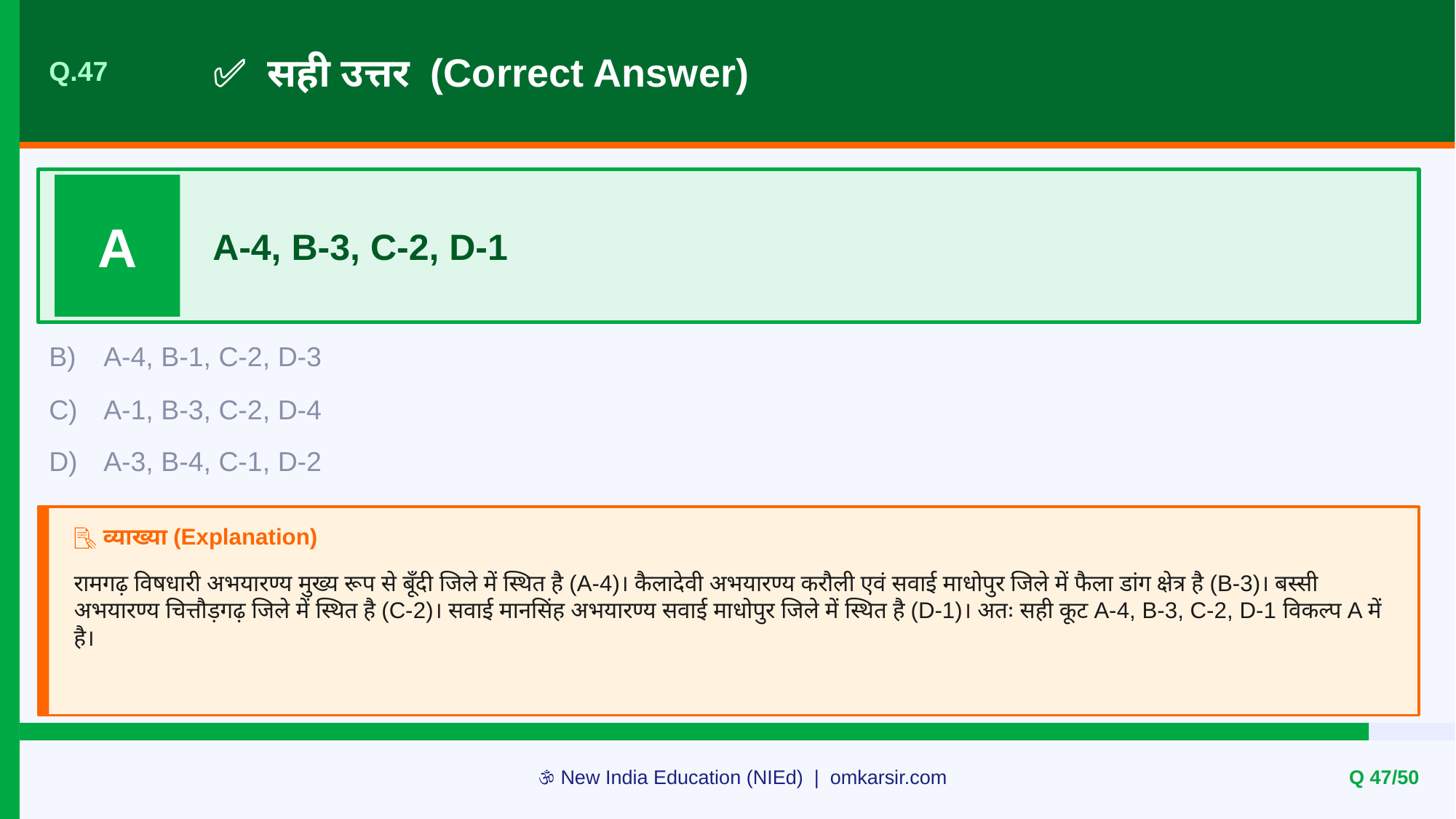

✅  सही उत्तर  (Correct Answer)
Q.47

A
A-4, B-3, C-2, D-1
B)
A-4, B-1, C-2, D-3
C)
A-1, B-3, C-2, D-4
D)
A-3, B-4, C-1, D-2

📝 व्याख्या (Explanation)
रामगढ़ विषधारी अभयारण्य मुख्य रूप से बूँदी जिले में स्थित है (A-4)। कैलादेवी अभयारण्य करौली एवं सवाई माधोपुर जिले में फैला डांग क्षेत्र है (B-3)। बस्सी अभयारण्य चित्तौड़गढ़ जिले में स्थित है (C-2)। सवाई मानसिंह अभयारण्य सवाई माधोपुर जिले में स्थित है (D-1)। अतः सही कूट A-4, B-3, C-2, D-1 विकल्प A में है।

🕉️ New India Education (NIEd)  |  omkarsir.com
Q 47/50